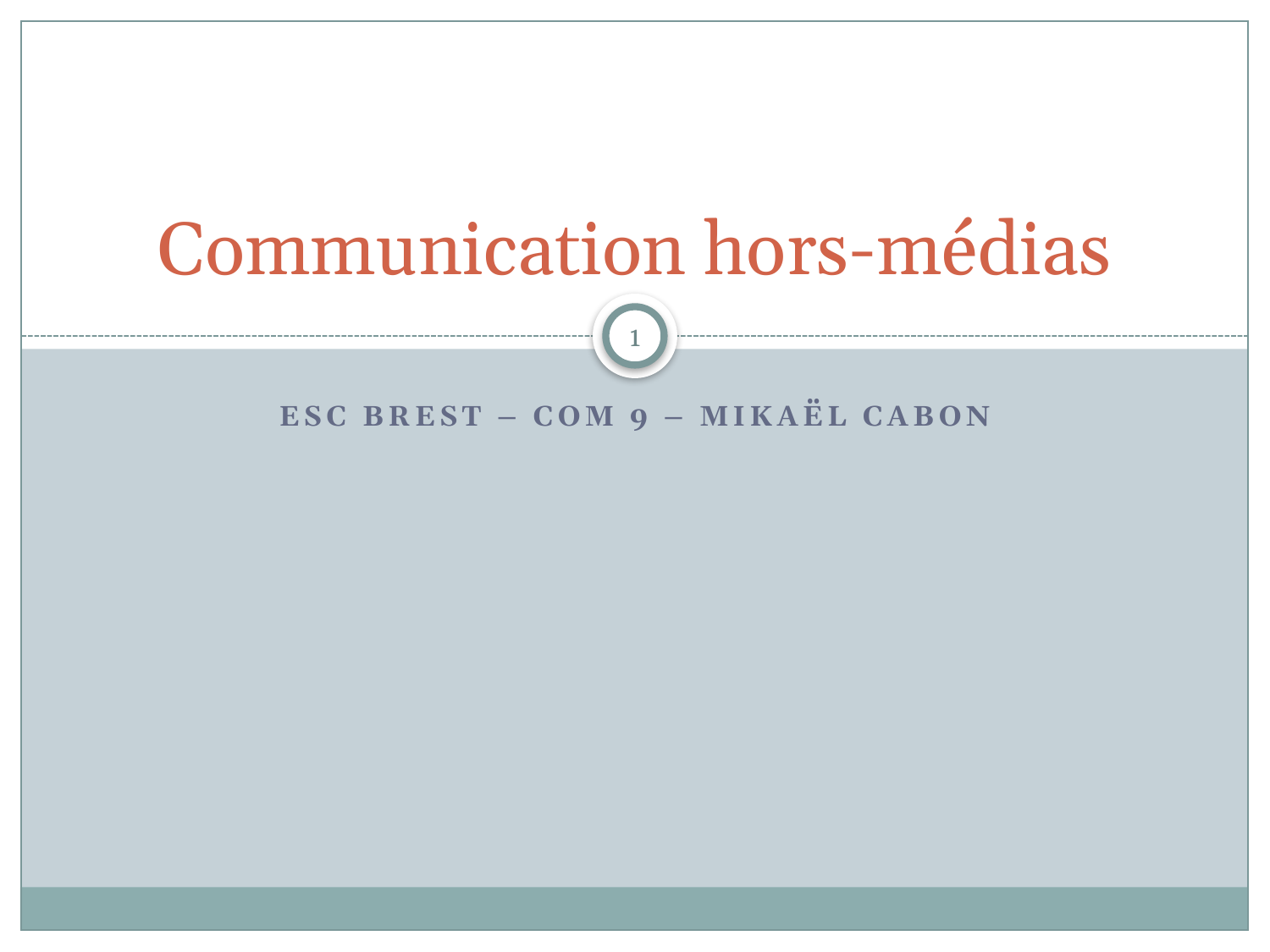

# Communication hors-médias
1
ESC Brest – Com 9 – Mikaël cabon